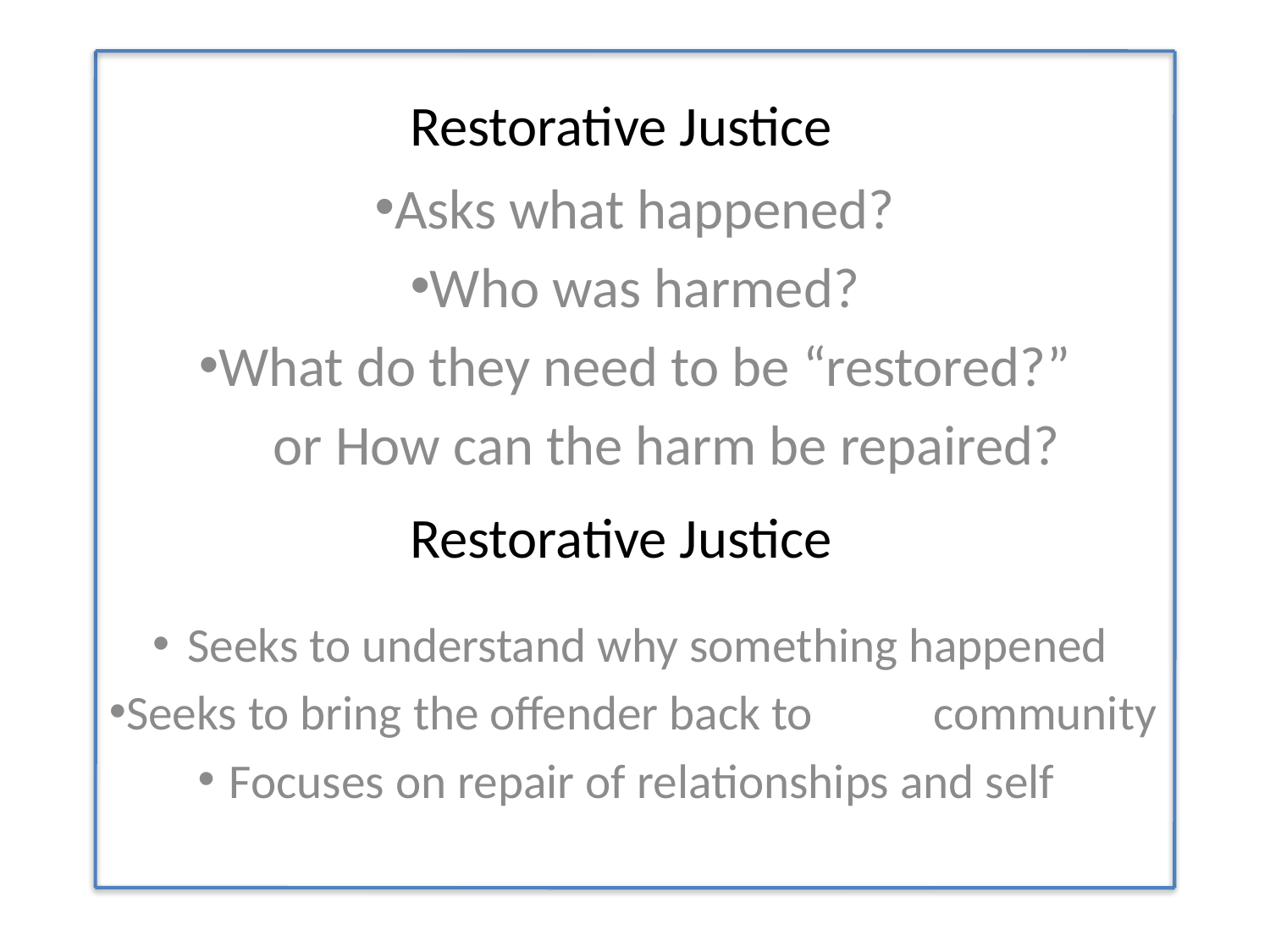

# Restorative Justice
Asks what happened?
Who was harmed?
What do they need to be “restored?”
     or How can the harm be repaired?

Restorative Justice
 Seeks to understand why something happened
Seeks to bring the offender back to           community
Focuses on repair of relationships and self